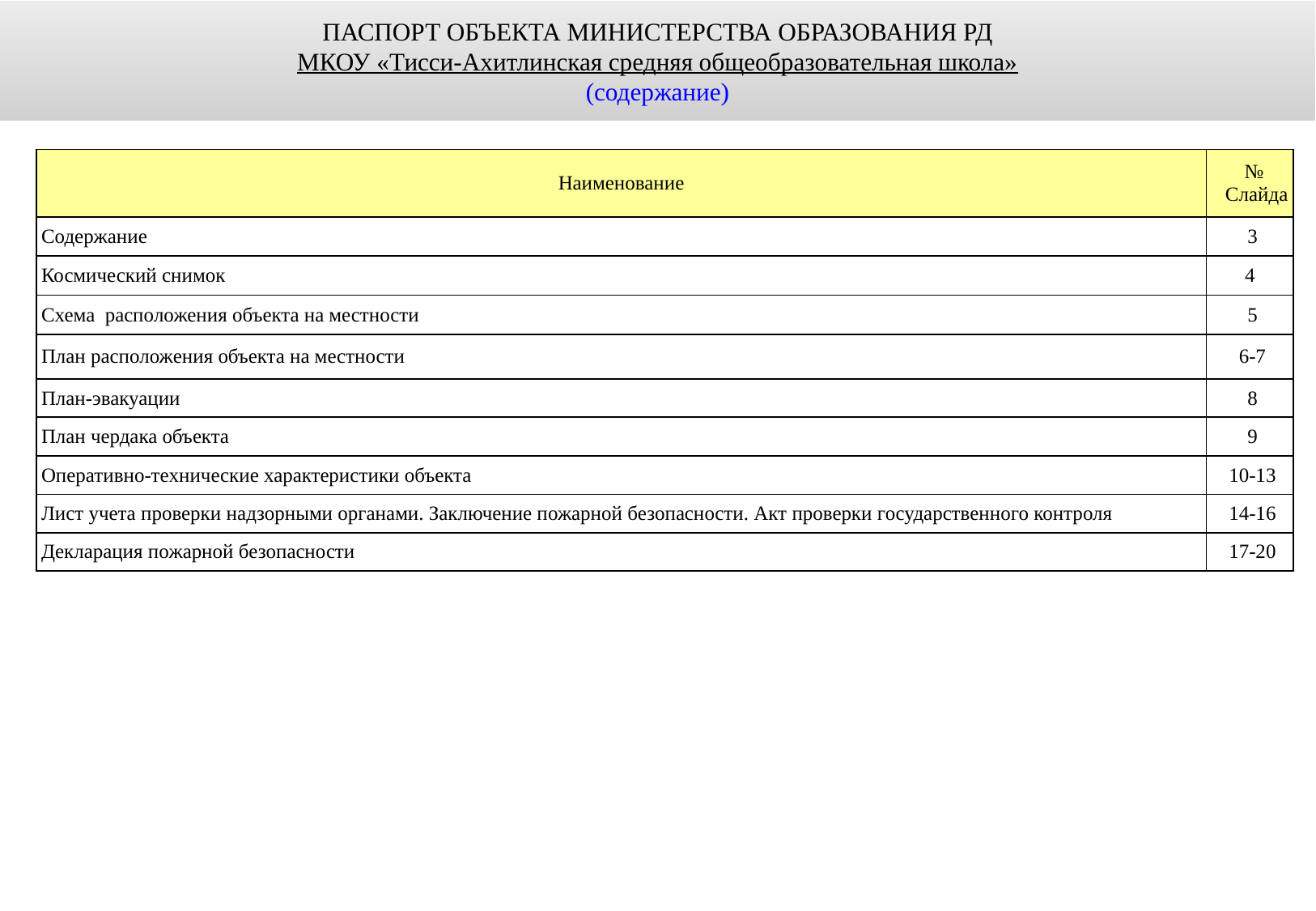

ПАСПОРТ ОБЪЕКТА МИНИСТЕРСТВА ОБРАЗОВАНИЯ РД
МКОУ «Тисси-Ахитлинская средняя общеобразовательная школа»
(содержание)
| Наименование | № Слайда |
| --- | --- |
| Содержание | 3 |
| Космический снимок | 4 |
| Схема расположения объекта на местности | 5 |
| План расположения объекта на местности | 6-7 |
| План-эвакуации | 8 |
| План чердака объекта | 9 |
| Оперативно-технические характеристики объекта | 10-13 |
| Лист учета проверки надзорными органами. Заключение пожарной безопасности. Акт проверки государственного контроля | 14-16 |
| Декларация пожарной безопасности | 17-20 |